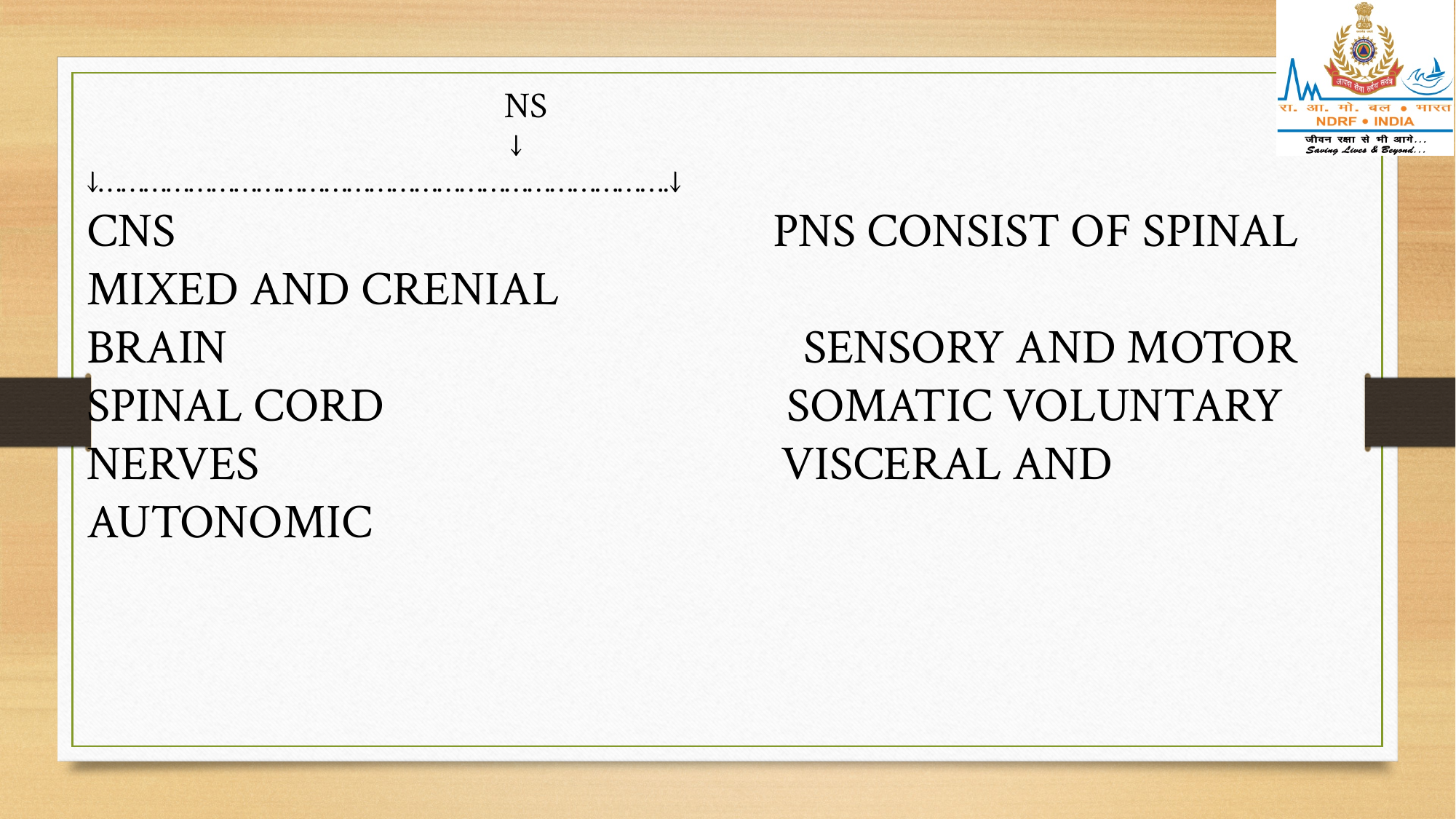

NS
                                                               ↓
↓………………………………………………………………….↓
CNS                                                       PNS CONSIST OF SPINAL MIXED AND CRENIAL
BRAIN                                                     SENSORY AND MOTOR
SPINAL CORD                                     SOMATIC VOLUNTARY
NERVES                                                VISCERAL AND AUTONOMIC